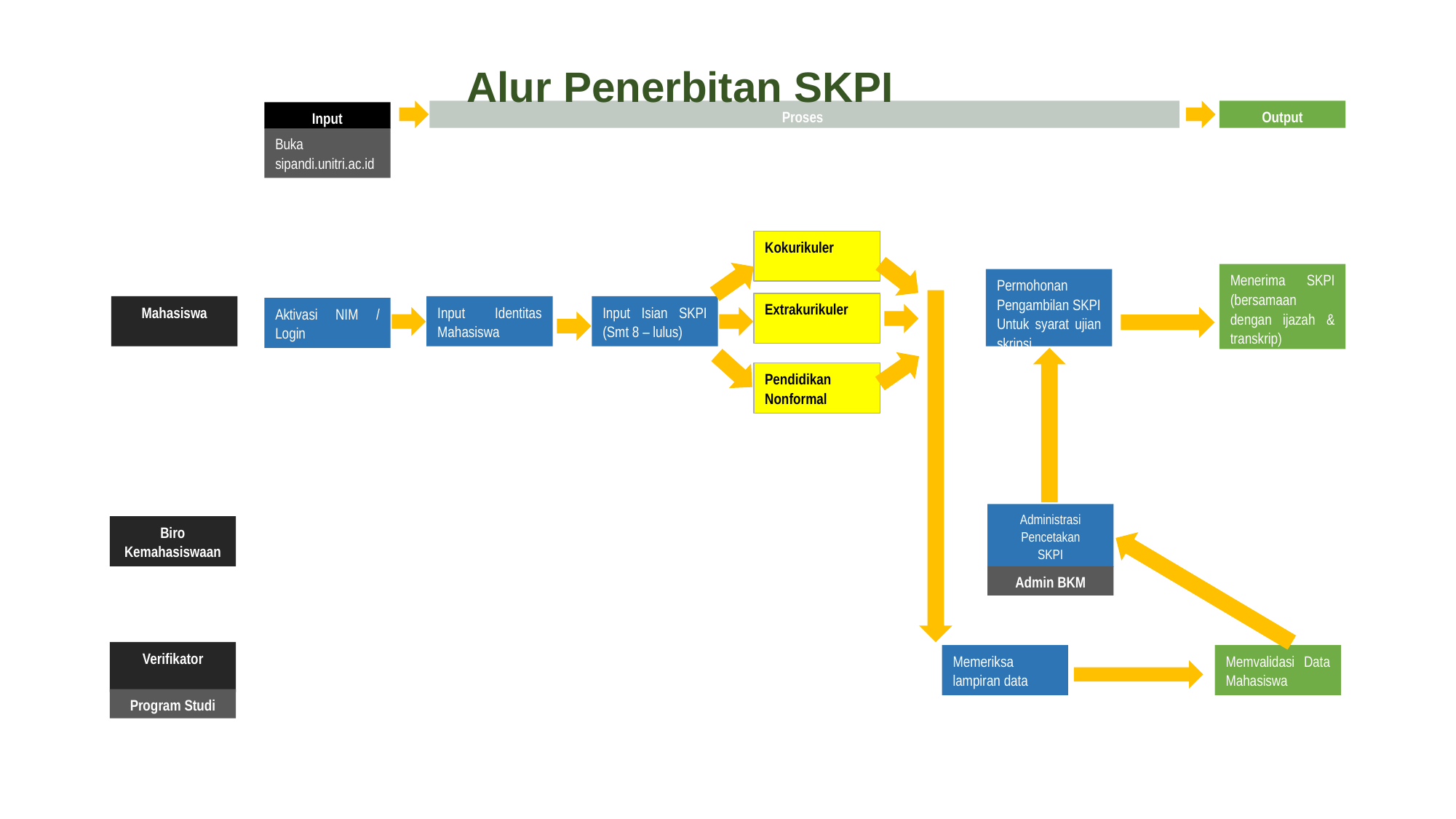

Alur Penerbitan SKPI

Proses

Output
Input
Buka sipandi.unitri.ac.id
Kokurikuler

Menerima SKPI (bersamaan dengan ijazah & transkrip)
Permohonan Pengambilan SKPI
Untuk syarat ujian skripsi

Extrakurikuler
Mahasiswa
Input Identitas Mahasiswa
Input Isian SKPI (Smt 8 – lulus)
Aktivasi NIM / Login

Pendidikan Nonformal

Administrasi Pencetakan
SKPI
Biro Kemahasiswaan
Admin BKM

Verifikator
Memeriksa lampiran data
Memvalidasi Data Mahasiswa

Program Studi